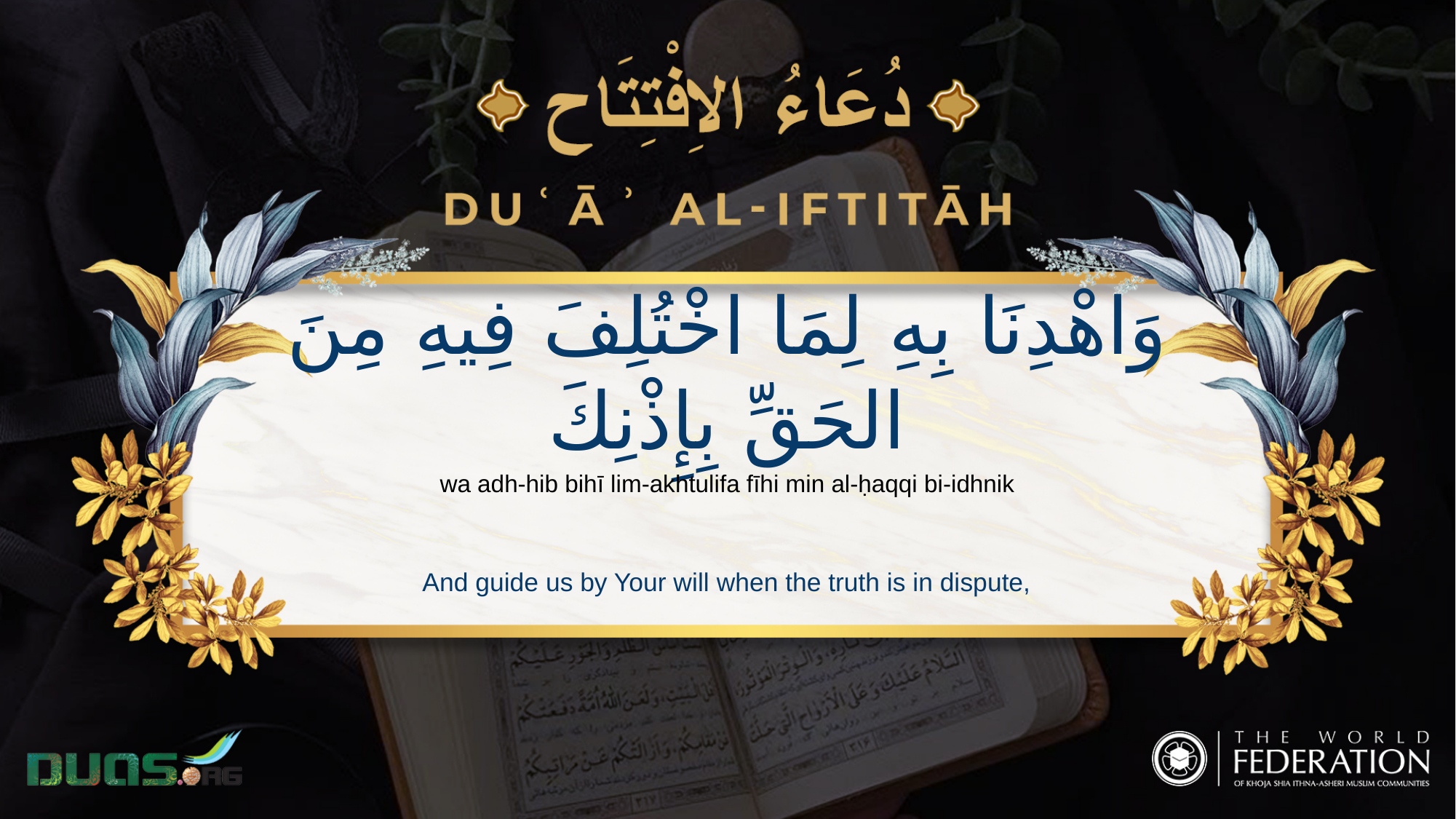

وَاهْدِنَا بِهِ لِمَا اخْتُلِفَ فِيهِ مِنَ الحَقِّ بِإِذْنِكَ
wa adh-hib bihī lim-akhtulifa fīhi min al-ḥaqqi bi-idhnik
And guide us by Your will when the truth is in dispute,